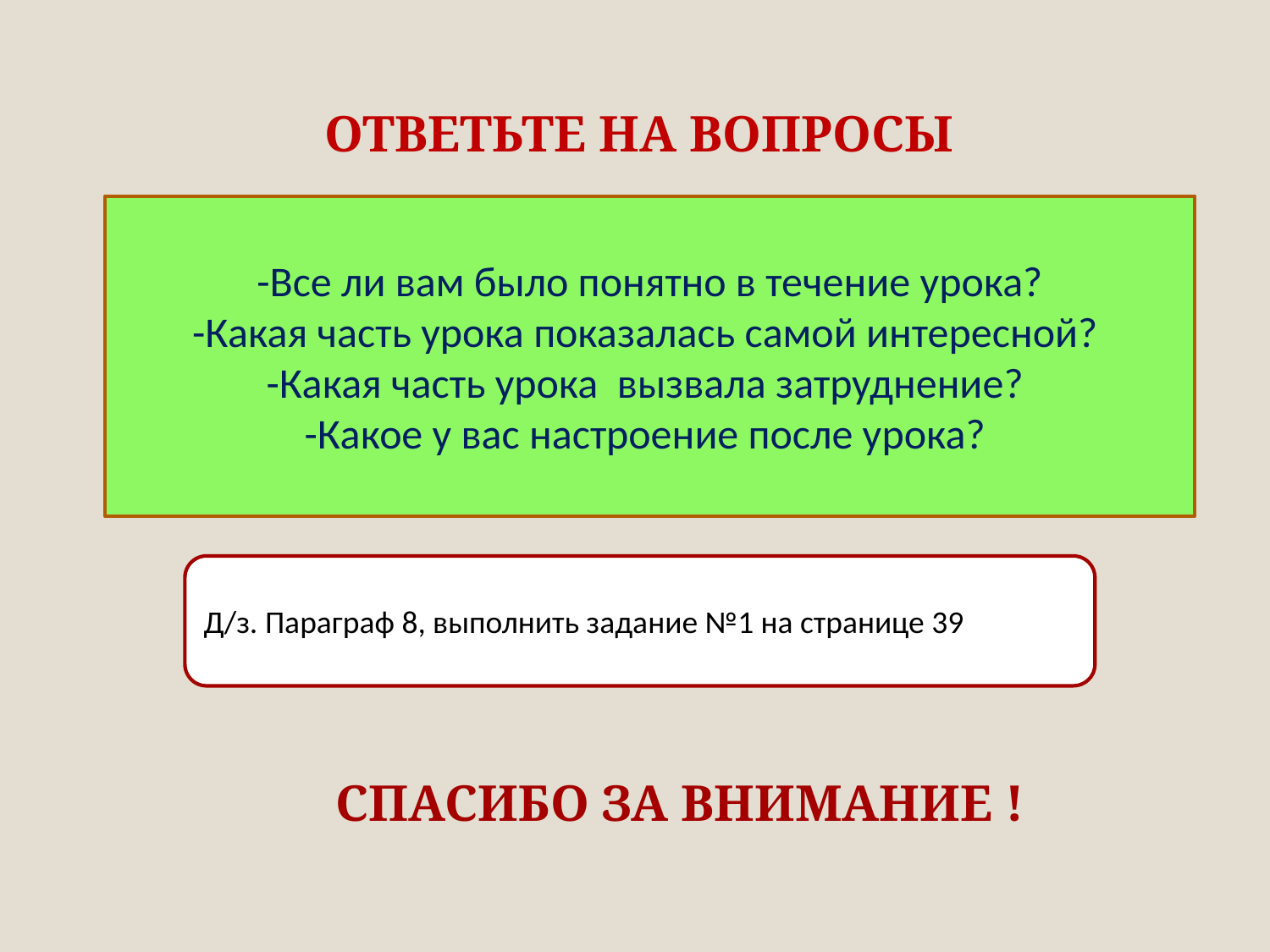

ОТВЕТЬТЕ НА ВОПРОСЫ

-Все ли вам было понятно в течение урока?
-Какая часть урока показалась самой интересной?
-Какая часть урока  вызвала затруднение?
-Какое у вас настроение после урока?
Д/з. Параграф 8, выполнить задание №1 на странице 39
СПАСИБО ЗА ВНИМАНИЕ !